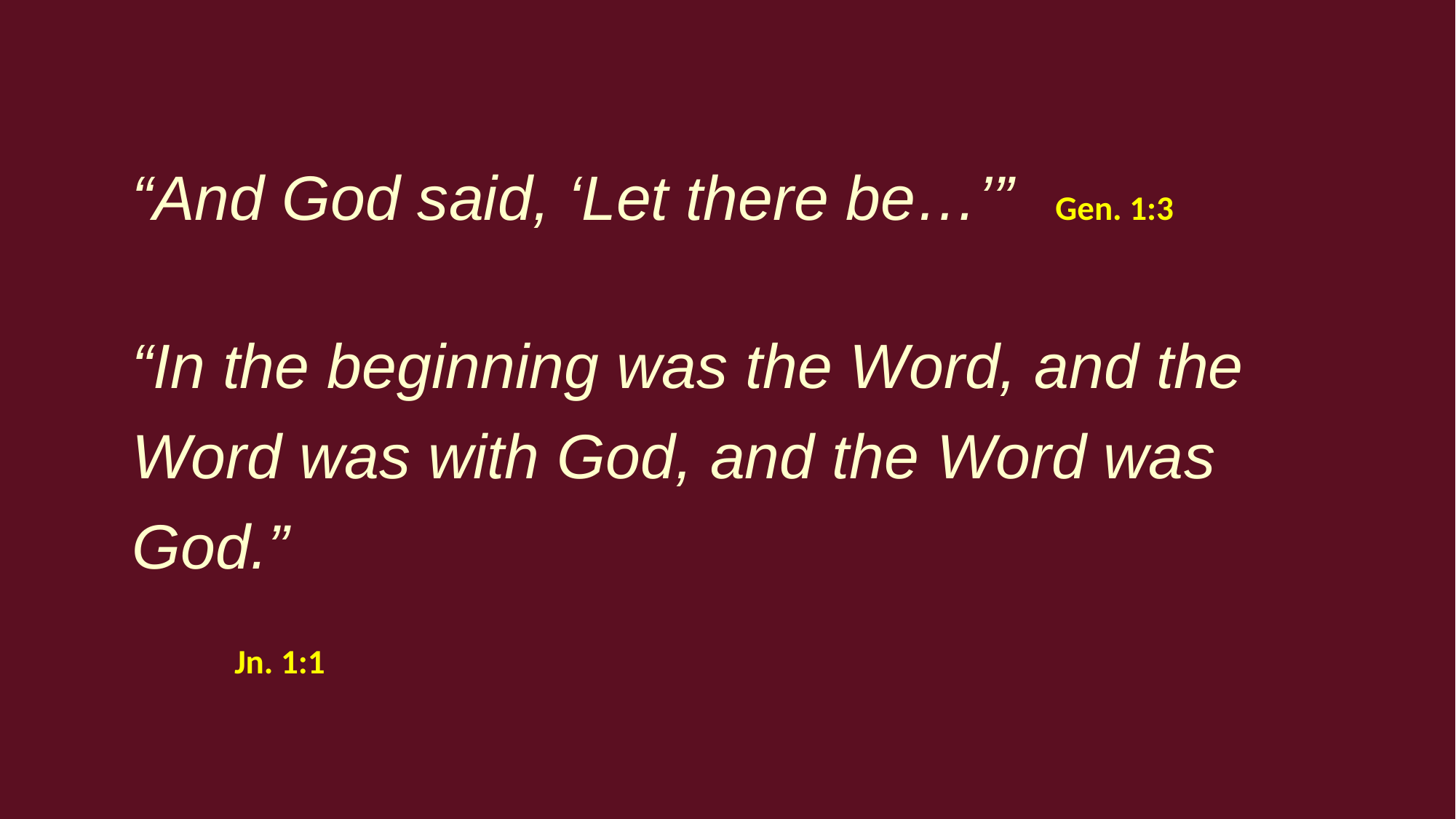

“And God said, ‘Let there be…’”									Gen. 1:3

“In the beginning was the Word, and the Word was with God, and the Word was God.”
						Jn. 1:1